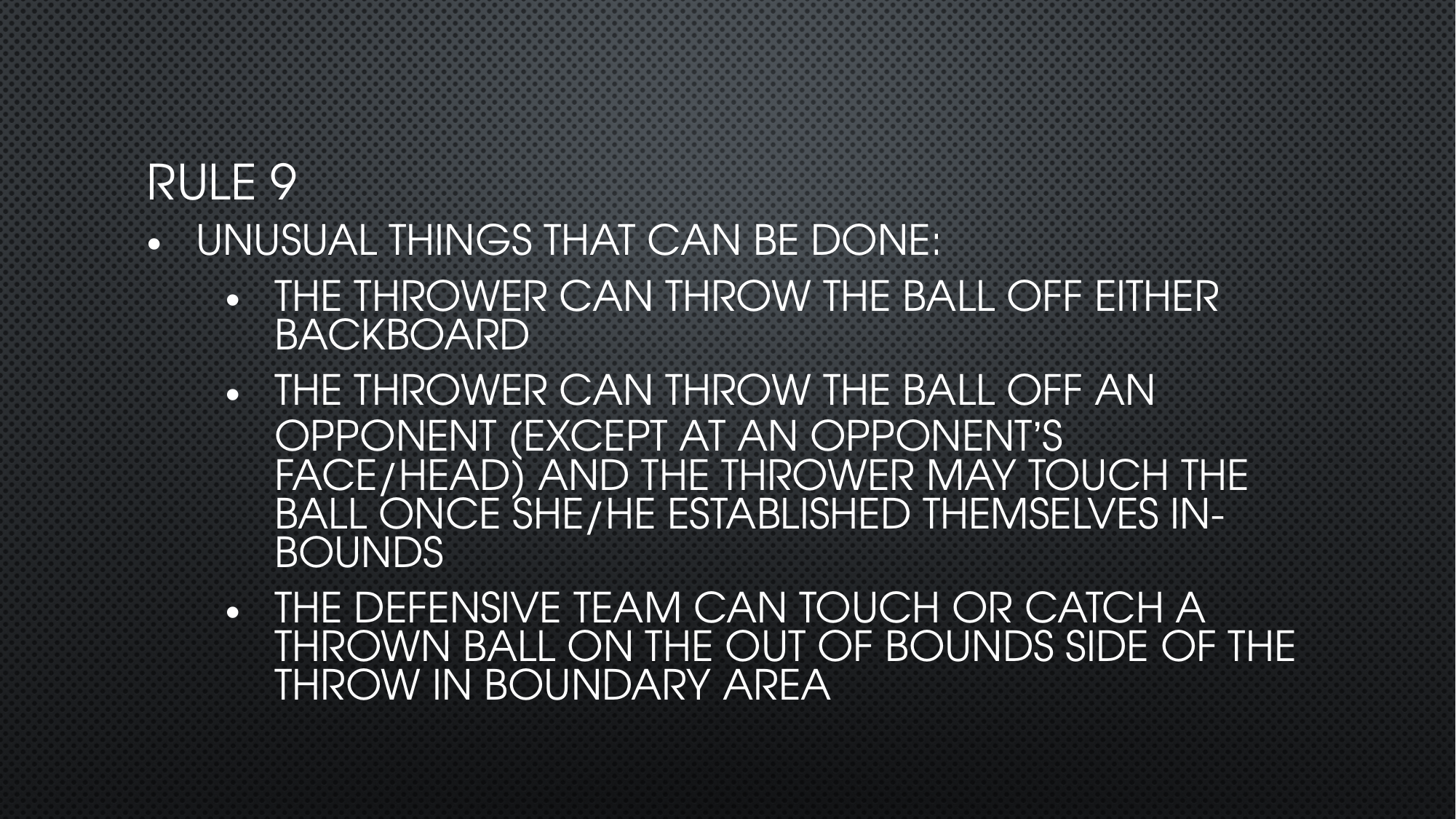

RULE 9
Unusual Things that can be done:
The Thrower can throw the ball off either backboard
The thrower can throw the ball off an opponent (except at an opponent’s face/head) and the thrower may touch the ball once she/he established themselves in-bounds
The defensive team can touch or catch a thrown ball on the out of bounds side of the throw in boundary area